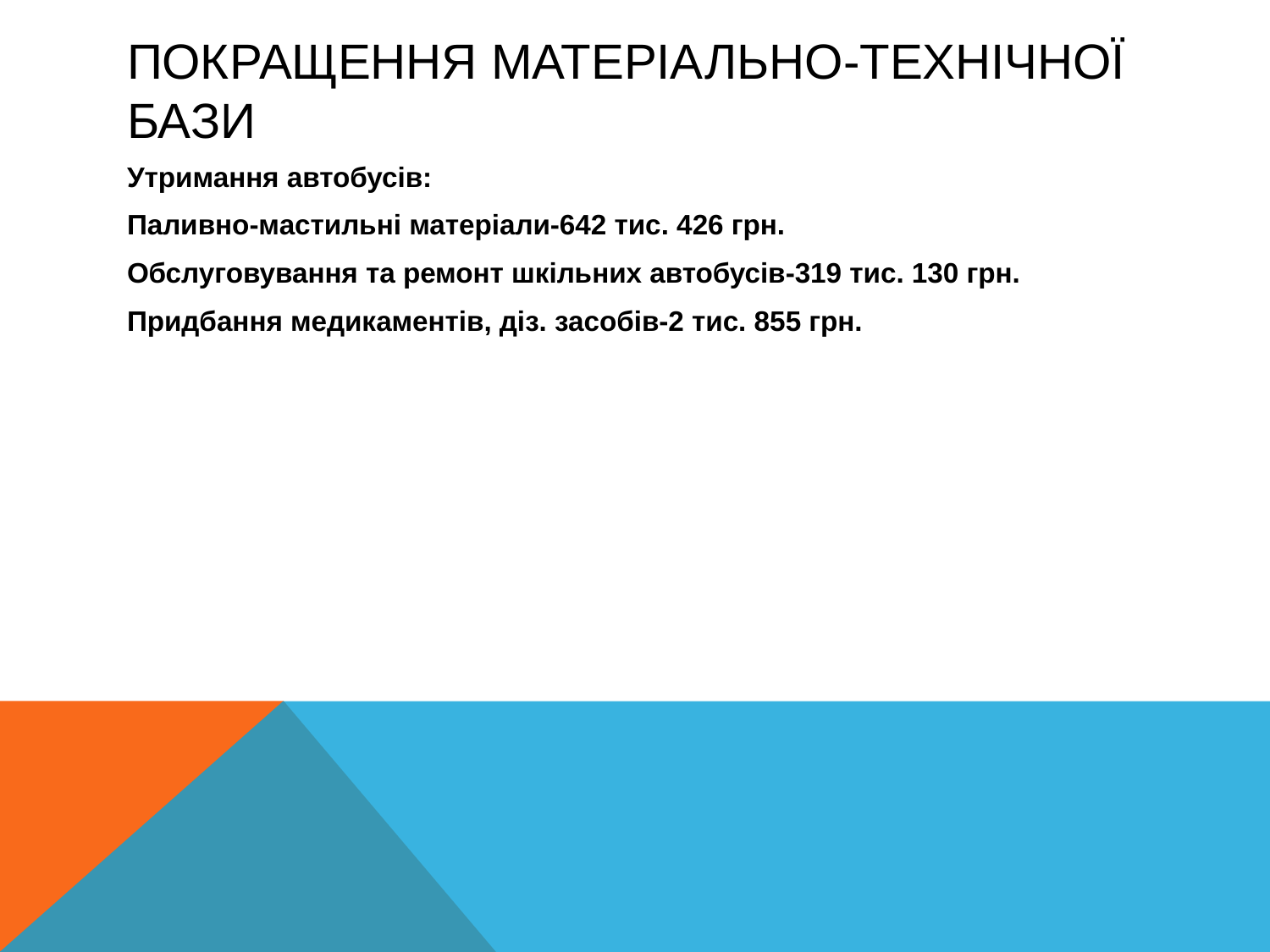

# Покращення матеріально-технічної бази
Утримання автобусів:
Паливно-мастильні матеріали-642 тис. 426 грн.
Обслуговування та ремонт шкільних автобусів-319 тис. 130 грн.
Придбання медикаментів, діз. засобів-2 тис. 855 грн.